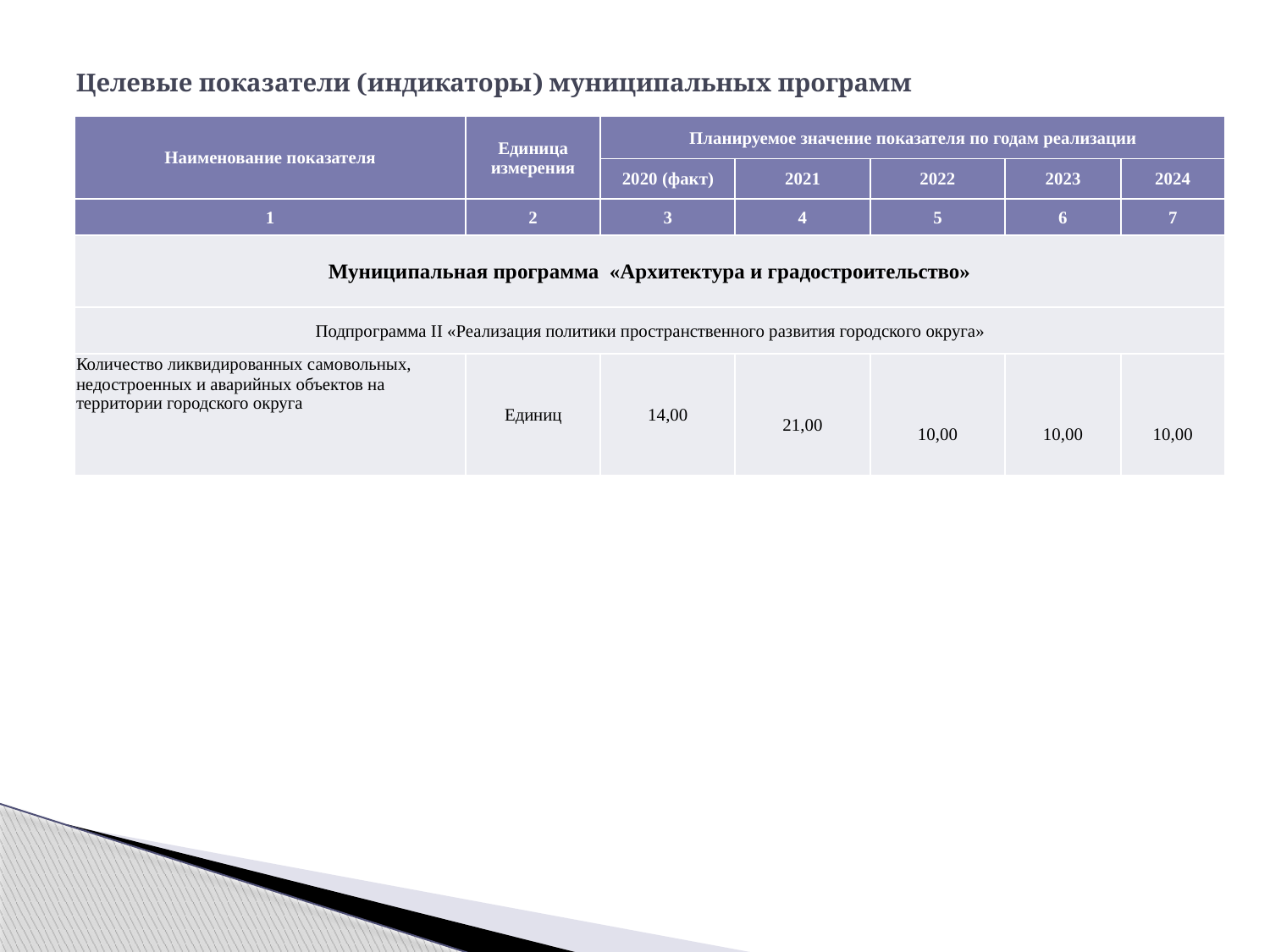

# Целевые показатели (индикаторы) муниципальных программ
| Наименование показателя | Единица измерения | Планируемое значение показателя по годам реализации |  |  |  |  |
| --- | --- | --- | --- | --- | --- | --- |
|  |  | 2020 (факт) | 2021 | 2022 | 2023 | 2024 |
| 1 | 2 | 3 | 4 | 5 | 6 | 7 |
| Муниципальная программа «Архитектура и градостроительство» |  |  |  |  |  |  |
| Подпрограмма II «Реализация политики пространственного развития городского округа» |  |  |  |  |  |  |
| Количество ликвидированных самовольных, недостроенных и аварийных объектов на территории городского округа | Единиц | 14,00 | 21,00 | 10,00 | 10,00 | 10,00 |